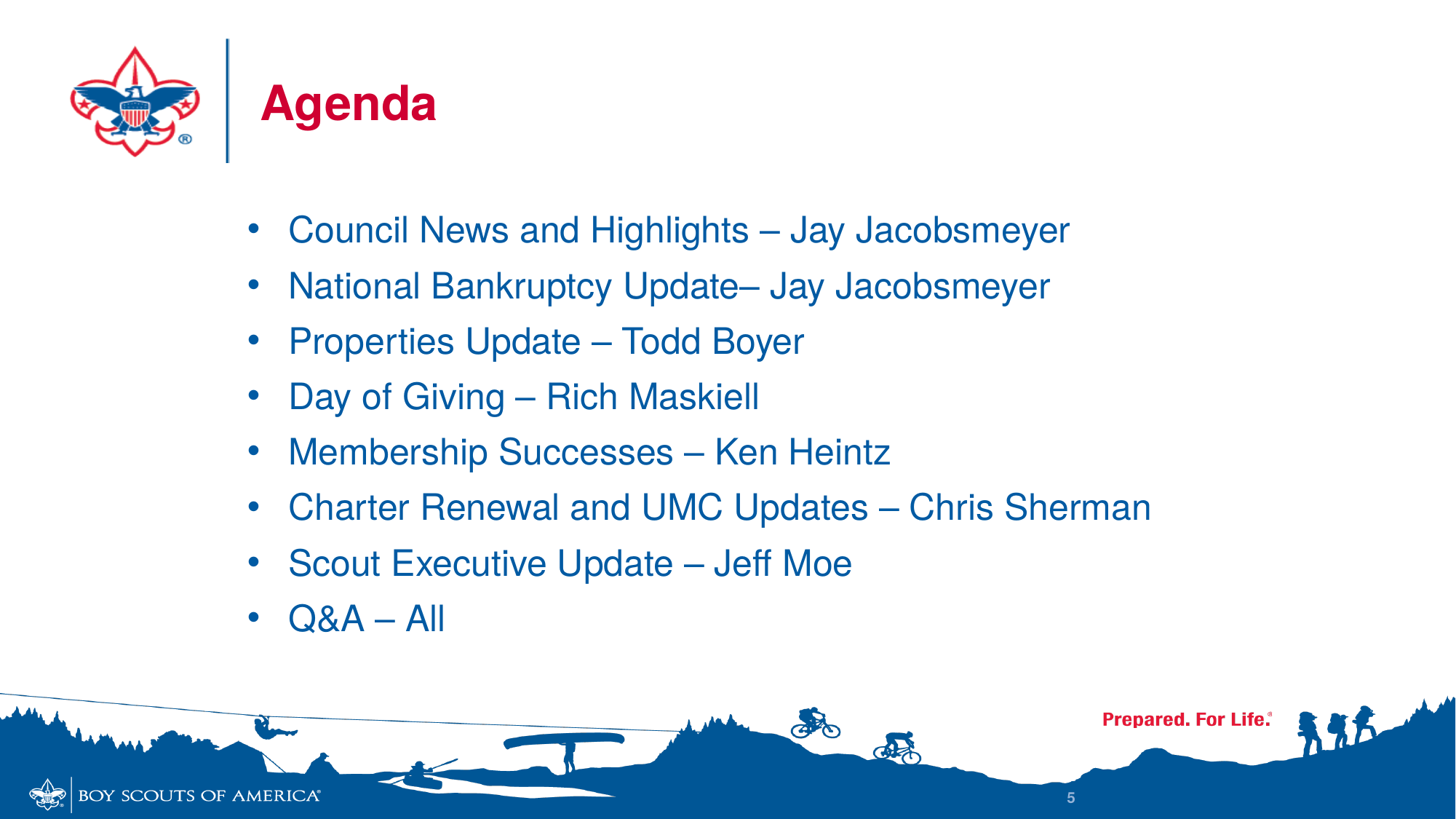

# Agenda
Council News and Highlights – Jay Jacobsmeyer
National Bankruptcy Update– Jay Jacobsmeyer
Properties Update – Todd Boyer
Day of Giving – Rich Maskiell
Membership Successes – Ken Heintz
Charter Renewal and UMC Updates – Chris Sherman
Scout Executive Update – Jeff Moe
Q&A – All

5